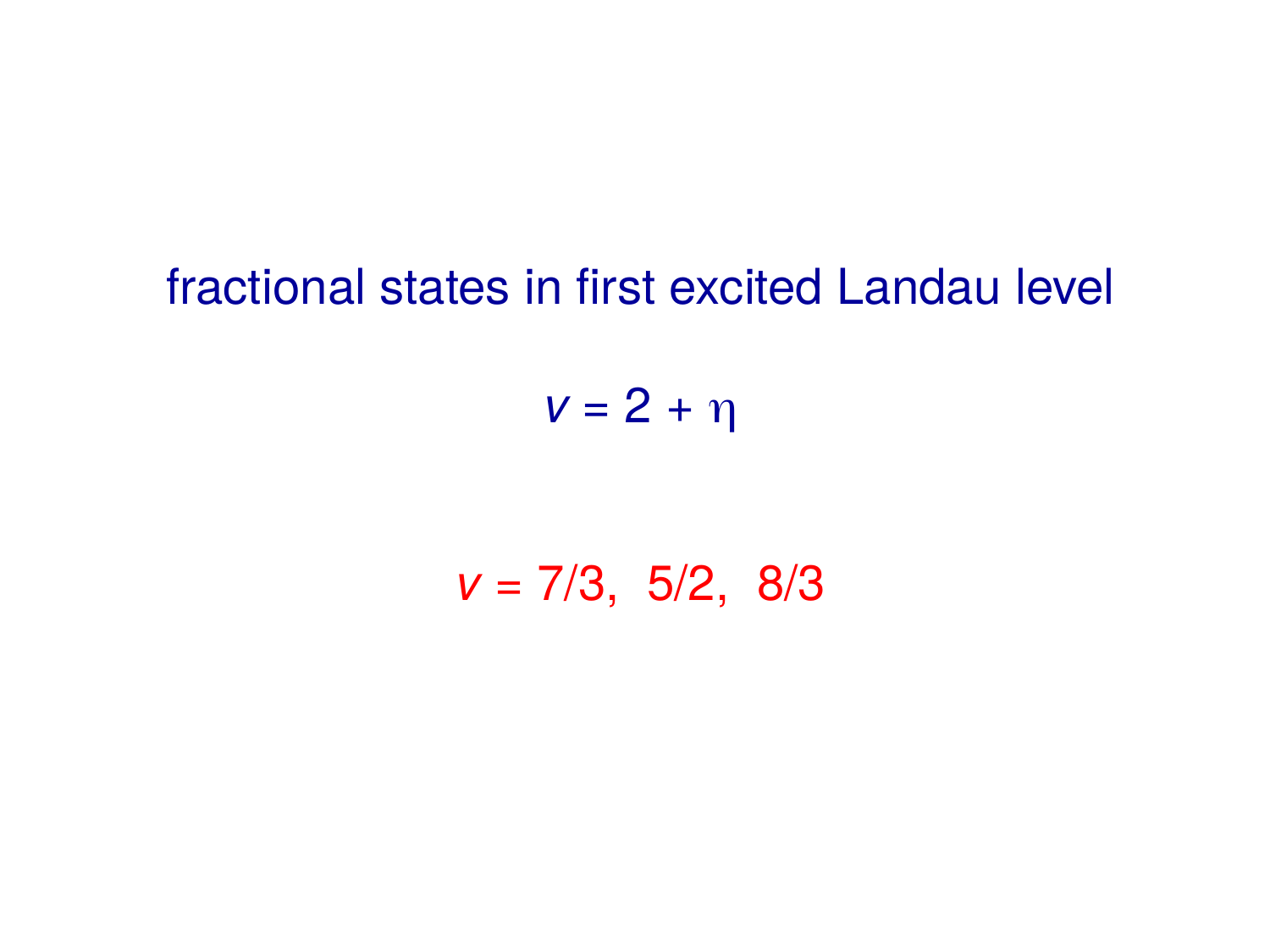

fractional states in first excited Landau level

v = 2 + η

v = 7/3,  5/2,  8/3